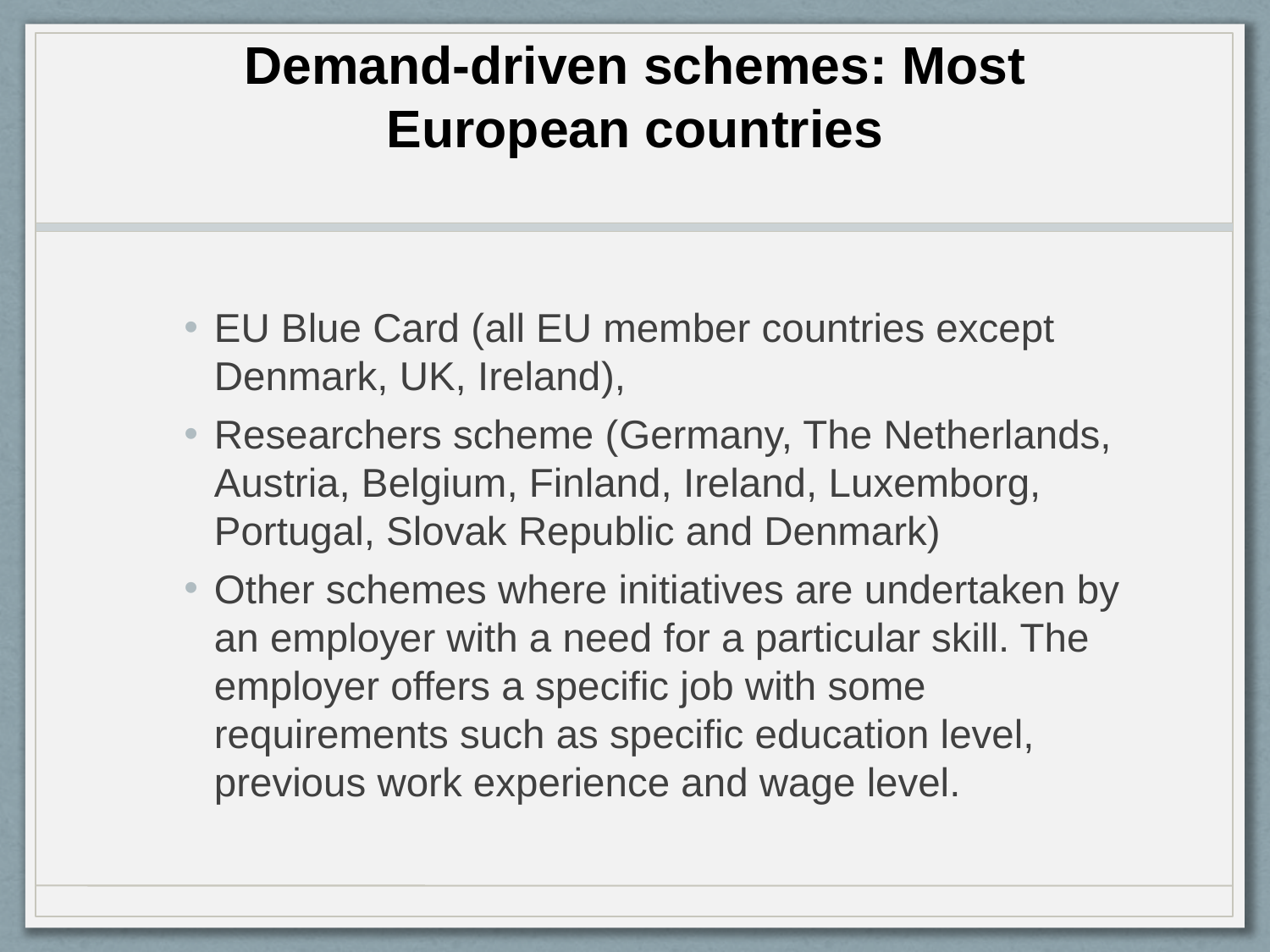

# Demand-driven schemes: Most European countries
EU Blue Card (all EU member countries except Denmark, UK, Ireland),
Researchers scheme (Germany, The Netherlands, Austria, Belgium, Finland, Ireland, Luxemborg, Portugal, Slovak Republic and Denmark)
Other schemes where initiatives are undertaken by an employer with a need for a particular skill. The employer offers a specific job with some requirements such as specific education level, previous work experience and wage level.